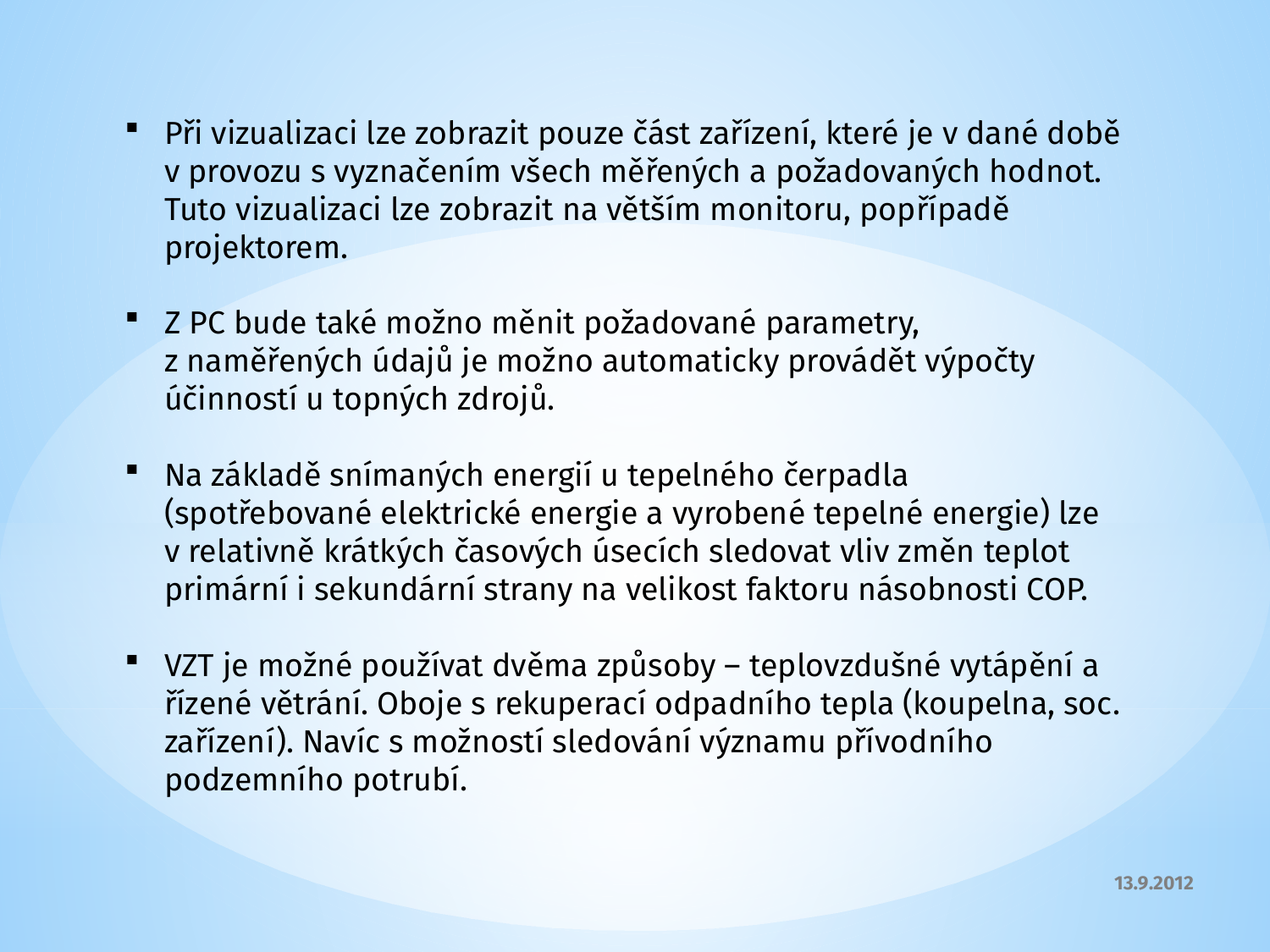

Při vizualizaci lze zobrazit pouze část zařízení, které je v dané době v provozu s vyznačením všech měřených a požadovaných hodnot. Tuto vizualizaci lze zobrazit na větším monitoru, popřípadě projektorem.
Z PC bude také možno měnit požadované parametry, z naměřených údajů je možno automaticky provádět výpočty účinností u topných zdrojů.

Na základě snímaných energií u tepelného čerpadla (spotřebované elektrické energie a vyrobené tepelné energie) lze v relativně krátkých časových úsecích sledovat vliv změn teplot primární i sekundární strany na velikost faktoru násobnosti COP.

VZT je možné používat dvěma způsoby – teplovzdušné vytápění a řízené větrání. Oboje s rekuperací odpadního tepla (koupelna, soc. zařízení). Navíc s možností sledování významu přívodního podzemního potrubí.

13.9.2012